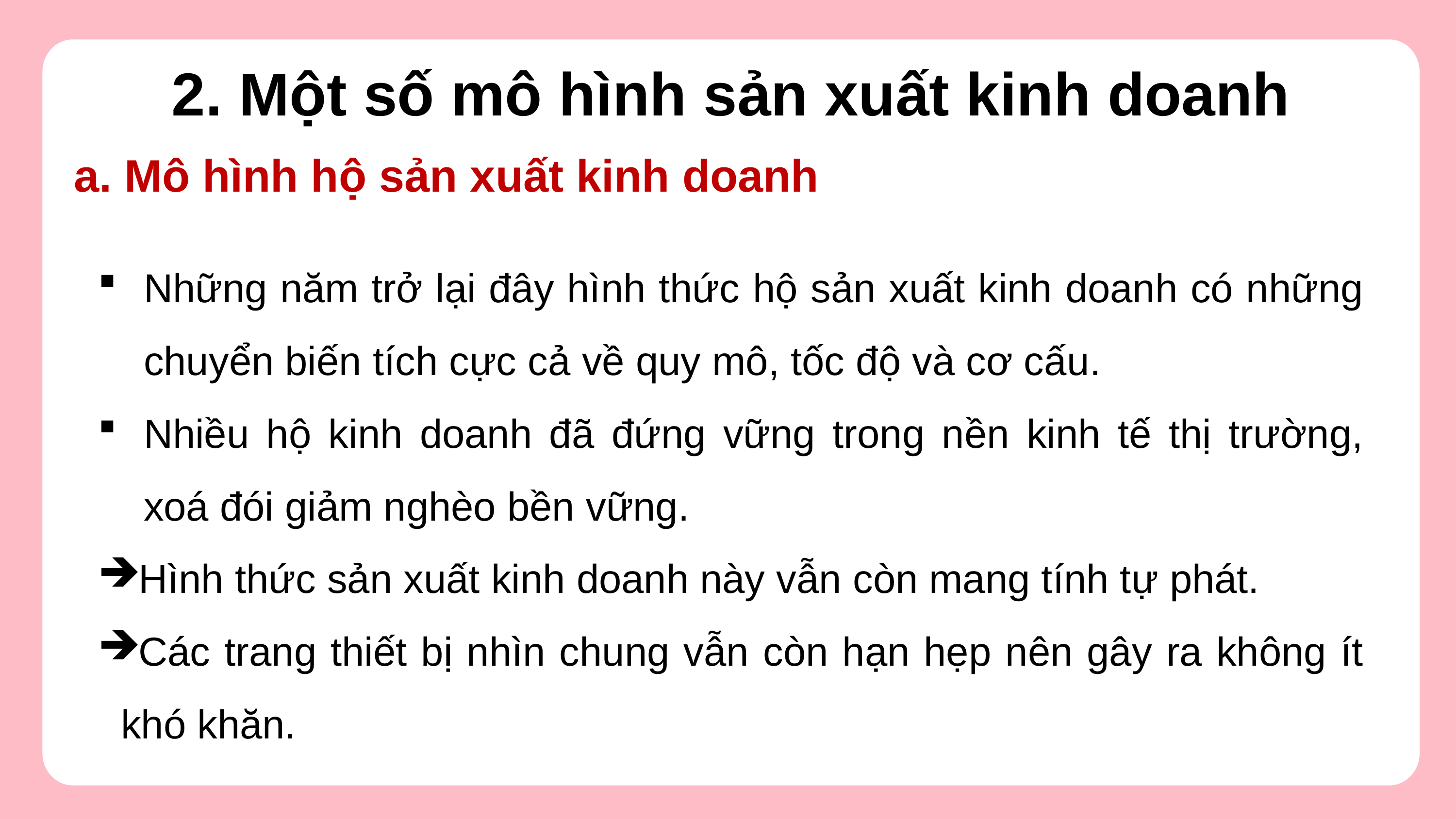

2. Một số mô hình sản xuất kinh doanh
a. Mô hình hộ sản xuất kinh doanh
Những năm trở lại đây hình thức hộ sản xuất kinh doanh có những chuyển biến tích cực cả về quy mô, tốc độ và cơ cấu.
Nhiều hộ kinh doanh đã đứng vững trong nền kinh tế thị trường, xoá đói giảm nghèo bền vững.
Hình thức sản xuất kinh doanh này vẫn còn mang tính tự phát.
Các trang thiết bị nhìn chung vẫn còn hạn hẹp nên gây ra không ít khó khăn.